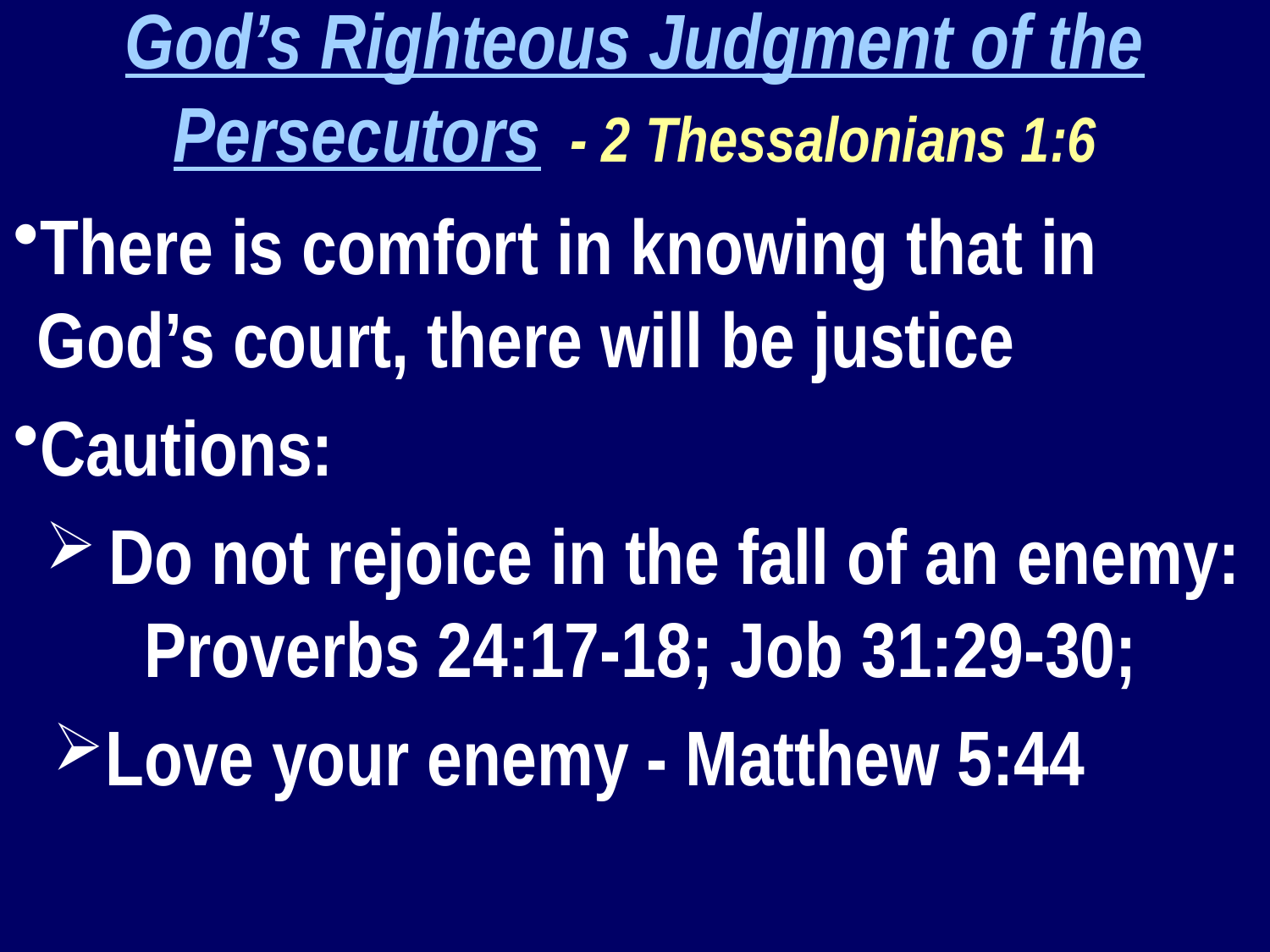

God’s Righteous Judgment of the Persecutors  - 2 Thessalonians 1:6
There is comfort in knowing that in God’s court, there will be justice
Cautions:
Do not rejoice in the fall of an enemy:   Proverbs 24:17-18; Job 31:29-30;
Love your enemy - Matthew 5:44